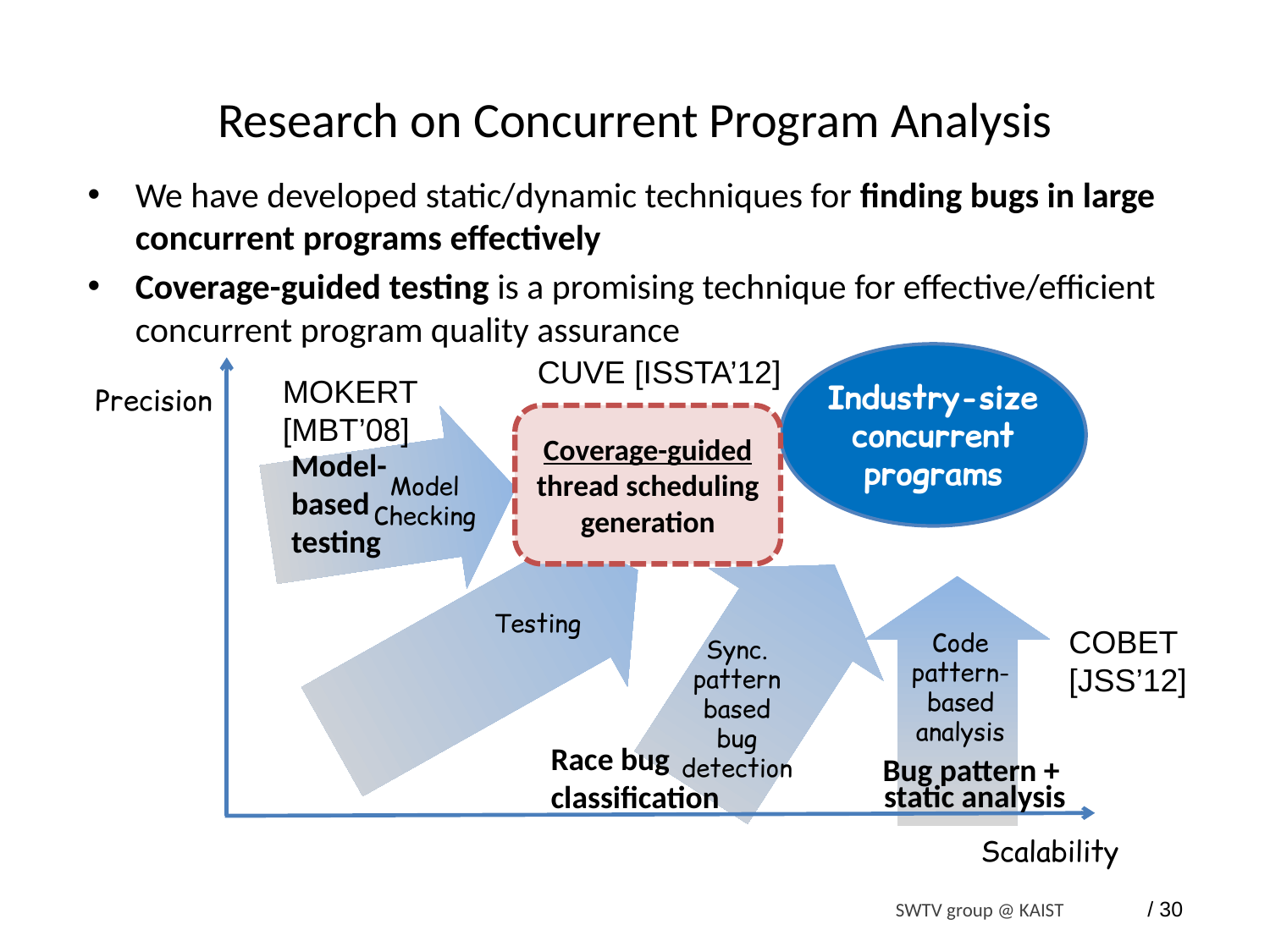

# Research on Concurrent Program Analysis
We have developed static/dynamic techniques for finding bugs in large concurrent programs effectively
Coverage-guided testing is a promising technique for effective/efficient concurrent program quality assurance

Industry-size concurrent programs
CUVE [ISSTA’12]
MOKERT
[MBT’08]
Precision

Coverage-guided
thread scheduling
generation
Model-
based
testing
Model
Checking

Testing

Code pattern-based
analysis
COBET
[JSS’12]
Sync. pattern based
bug
detection
Race bug
classification
Bug pattern +
static analysis
Scalability